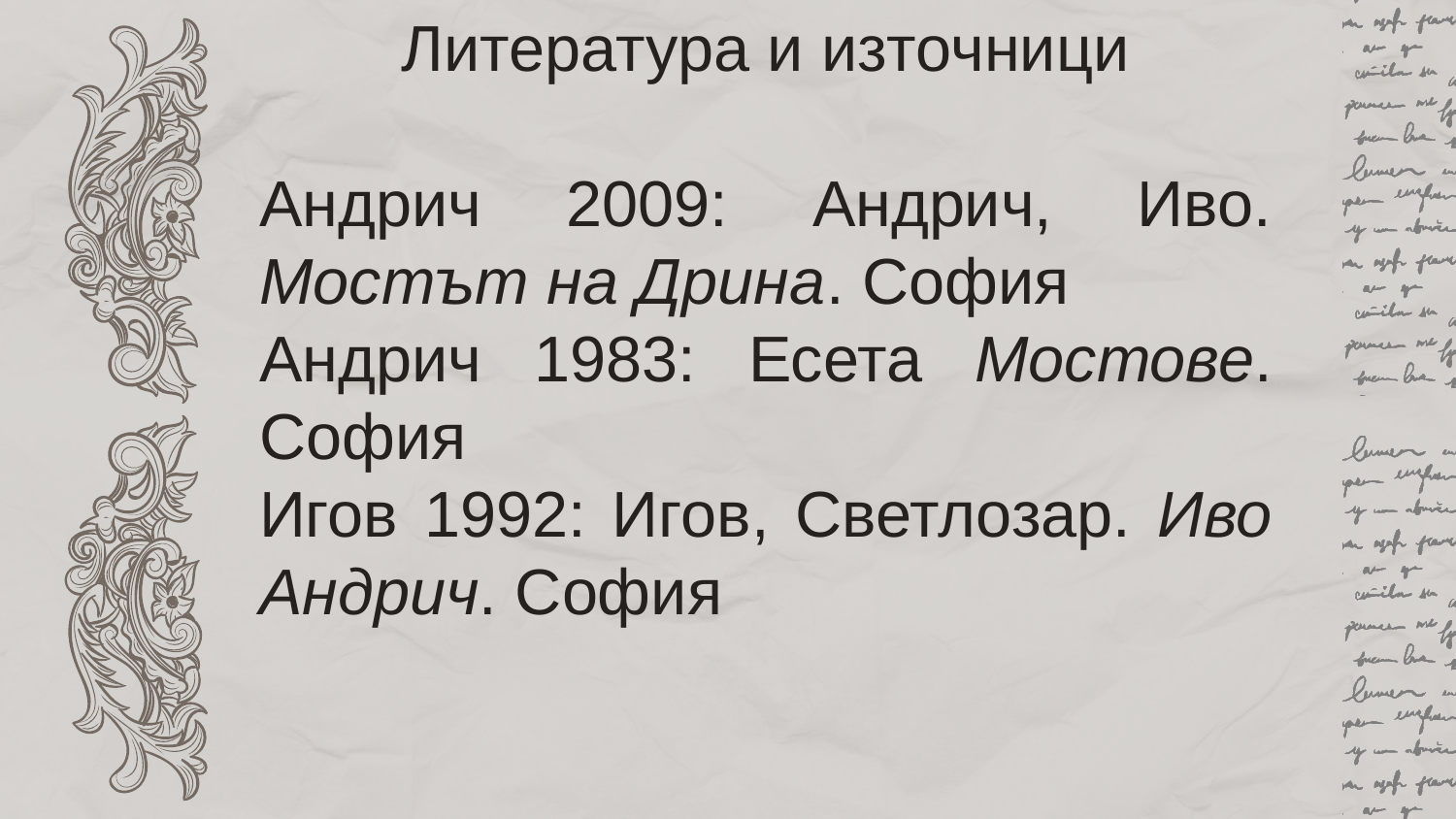

Литература и източници

Андрич 2009: Андрич, Иво. Мостът на Дрина. София
Андрич 1983: Есета Мостове. София
Игов 1992: Игов, Светлозар. Иво Андрич. София